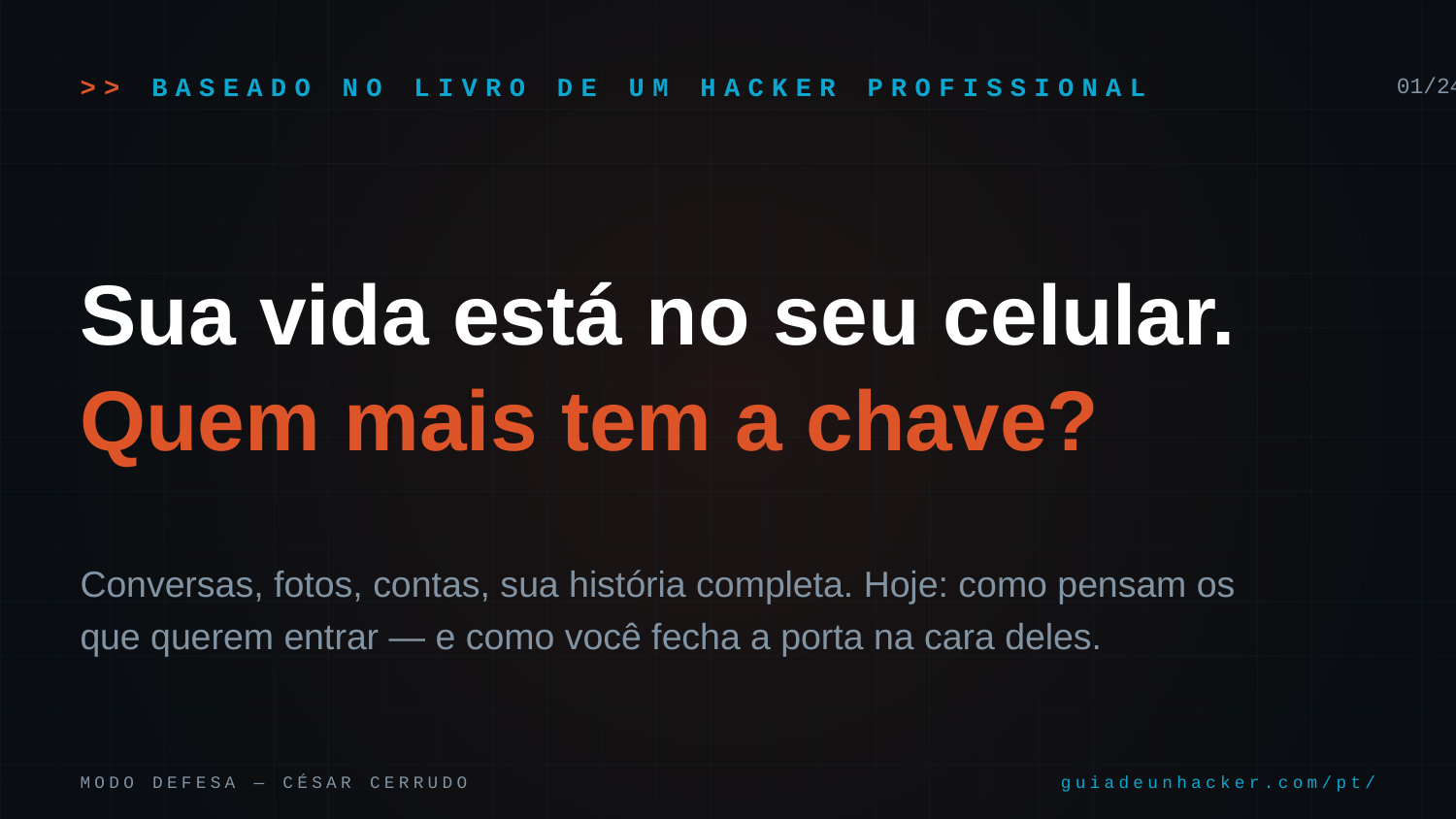

>> BASEADO NO LIVRO DE UM HACKER PROFISSIONAL
01/24
Sua vida está no seu celular.
Quem mais tem a chave?
Conversas, fotos, contas, sua história completa. Hoje: como pensam os que querem entrar — e como você fecha a porta na cara deles.
MODO DEFESA — CÉSAR CERRUDO
guiadeunhacker.com/pt/